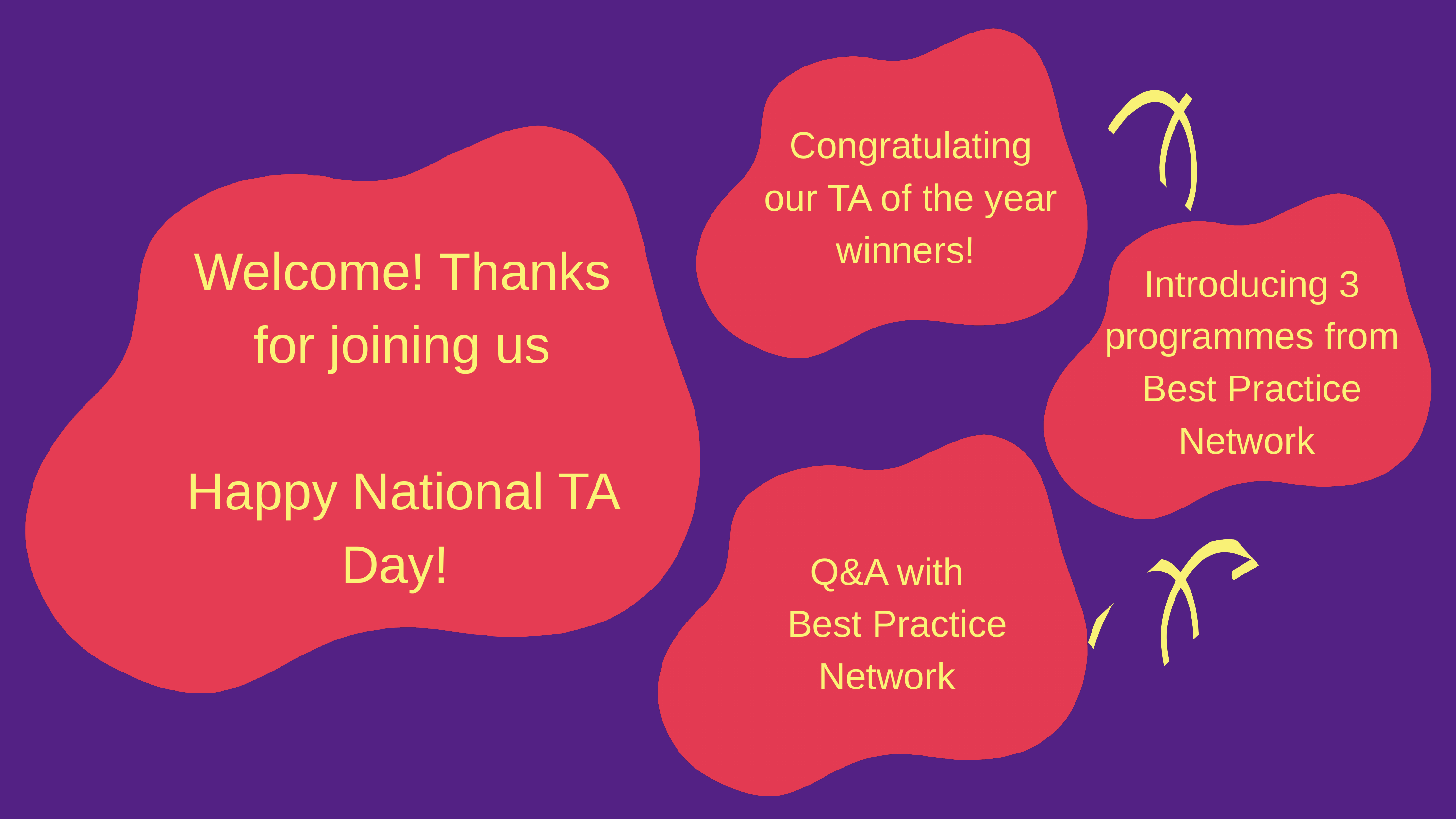

Congratulating our TA of the year winners!

Welcome! Thanks for joining us

Happy National TA Day!
Introducing 3 programmes from Best Practice Network

Q&A with
 Best Practice Network